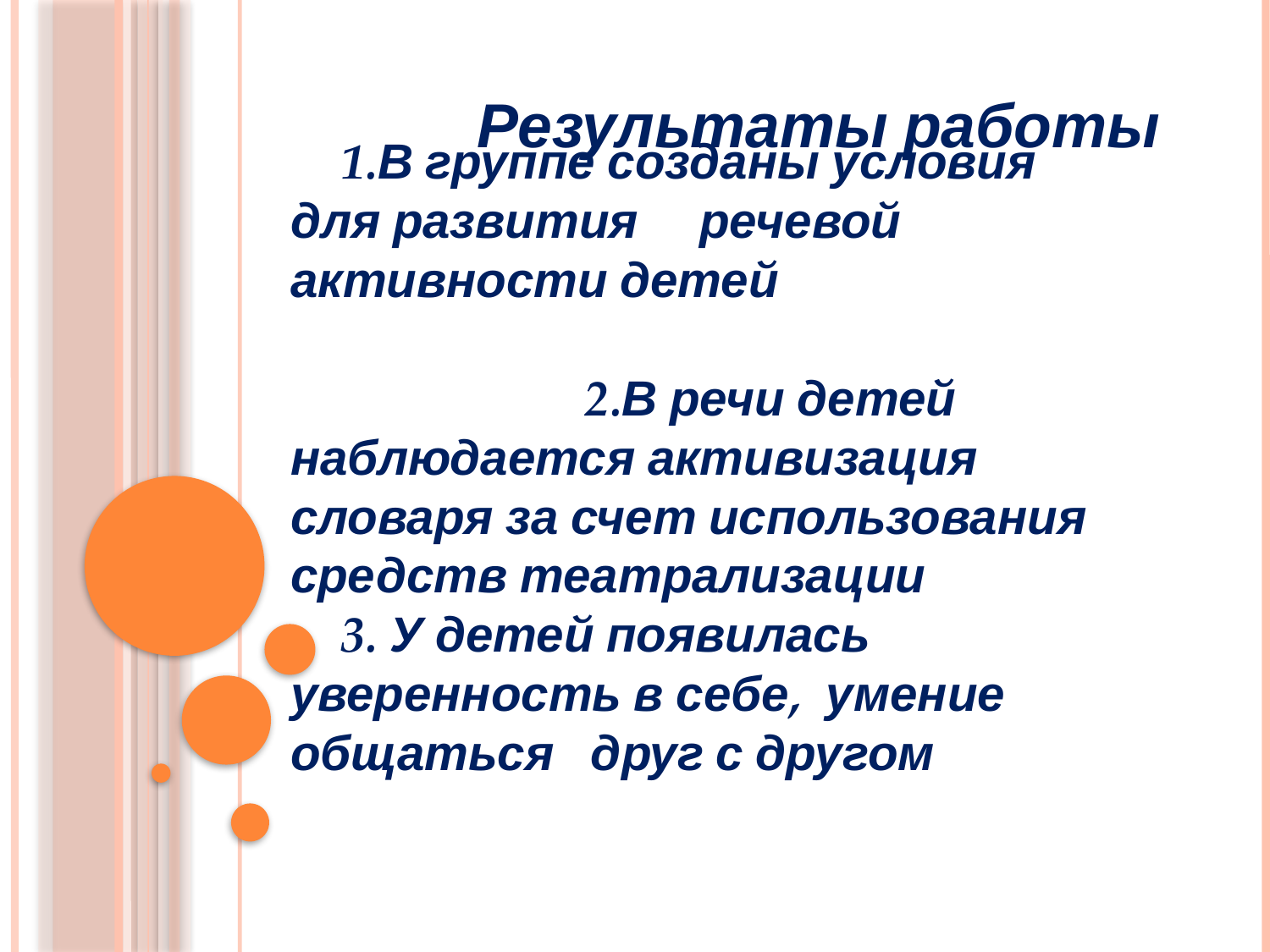

# Результаты работы
В группе созданы условия  для развития     речевой активности детей                                                                                                                            2.В речи детей наблюдается активизация словаря за счет использования средств театрализации
3. У детей появилась уверенность в себе,  умение общаться   друг с другом